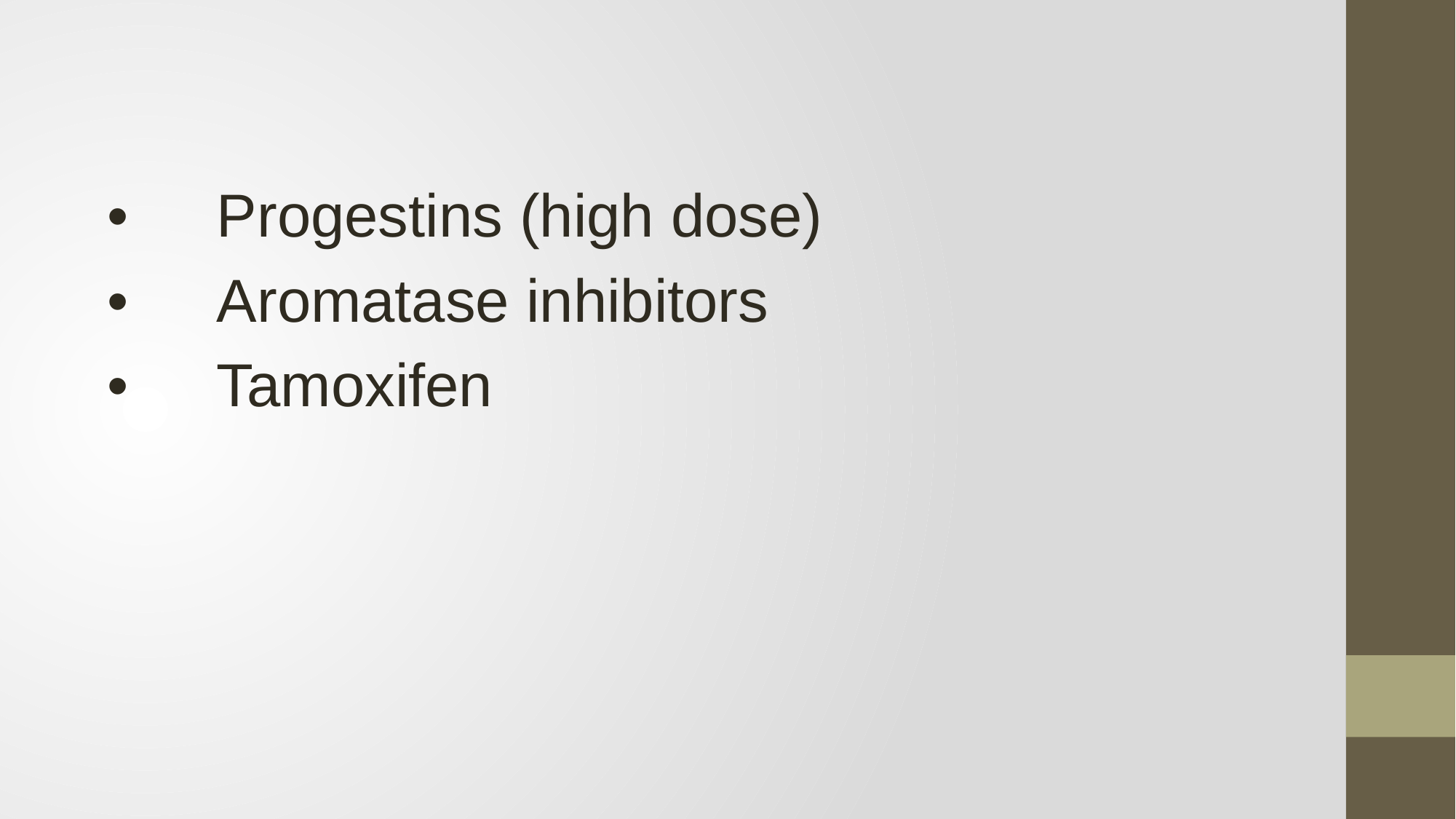

•	Progestins (high dose)
•	Aromatase inhibitors
•	Tamoxifen